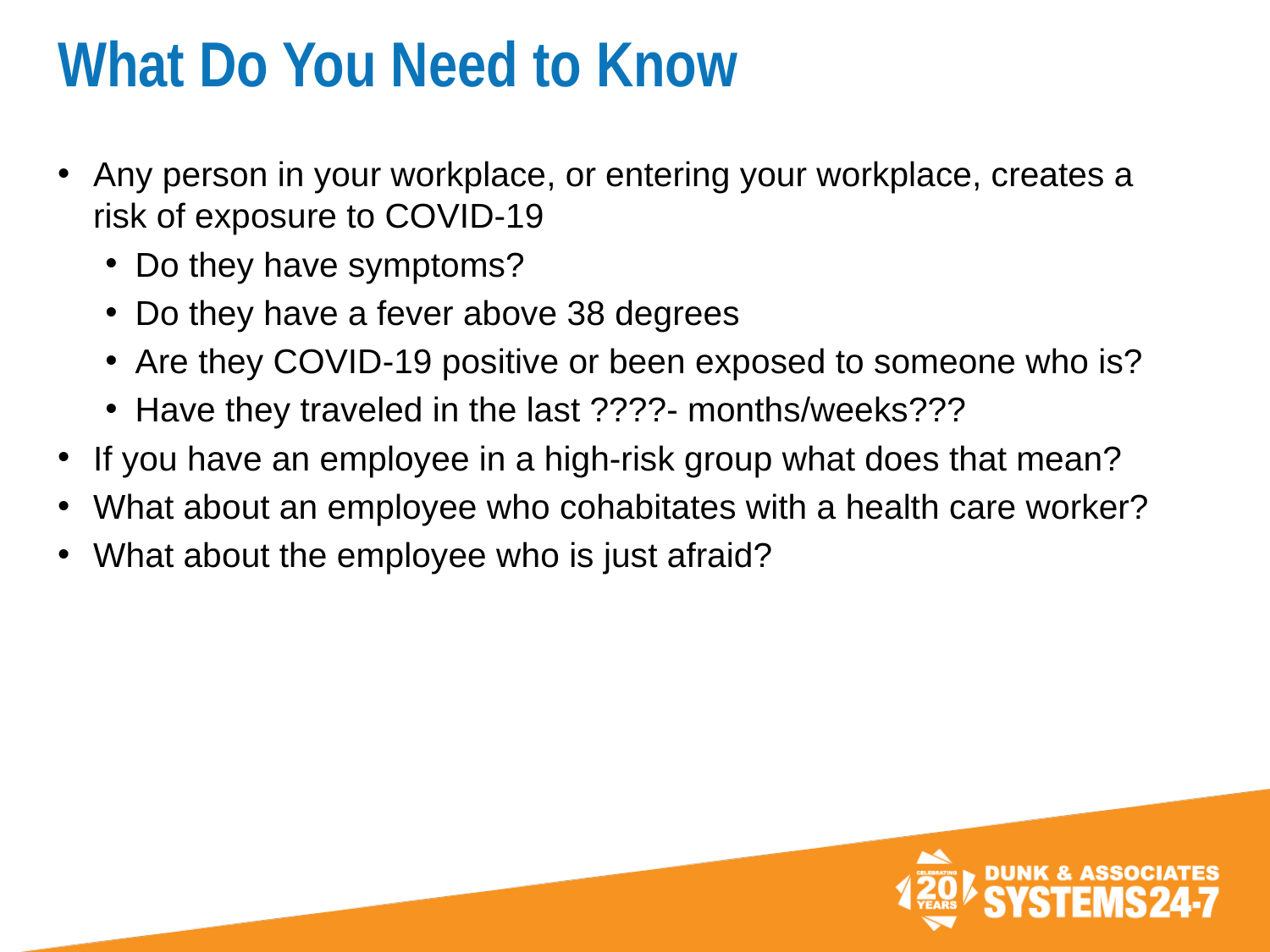

# What Do You Need to Know
Any person in your workplace, or entering your workplace, creates a risk of exposure to COVID-19
Do they have symptoms?
Do they have a fever above 38 degrees
Are they COVID-19 positive or been exposed to someone who is?
Have they traveled in the last ????- months/weeks???
If you have an employee in a high-risk group what does that mean?
What about an employee who cohabitates with a health care worker?
What about the employee who is just afraid?